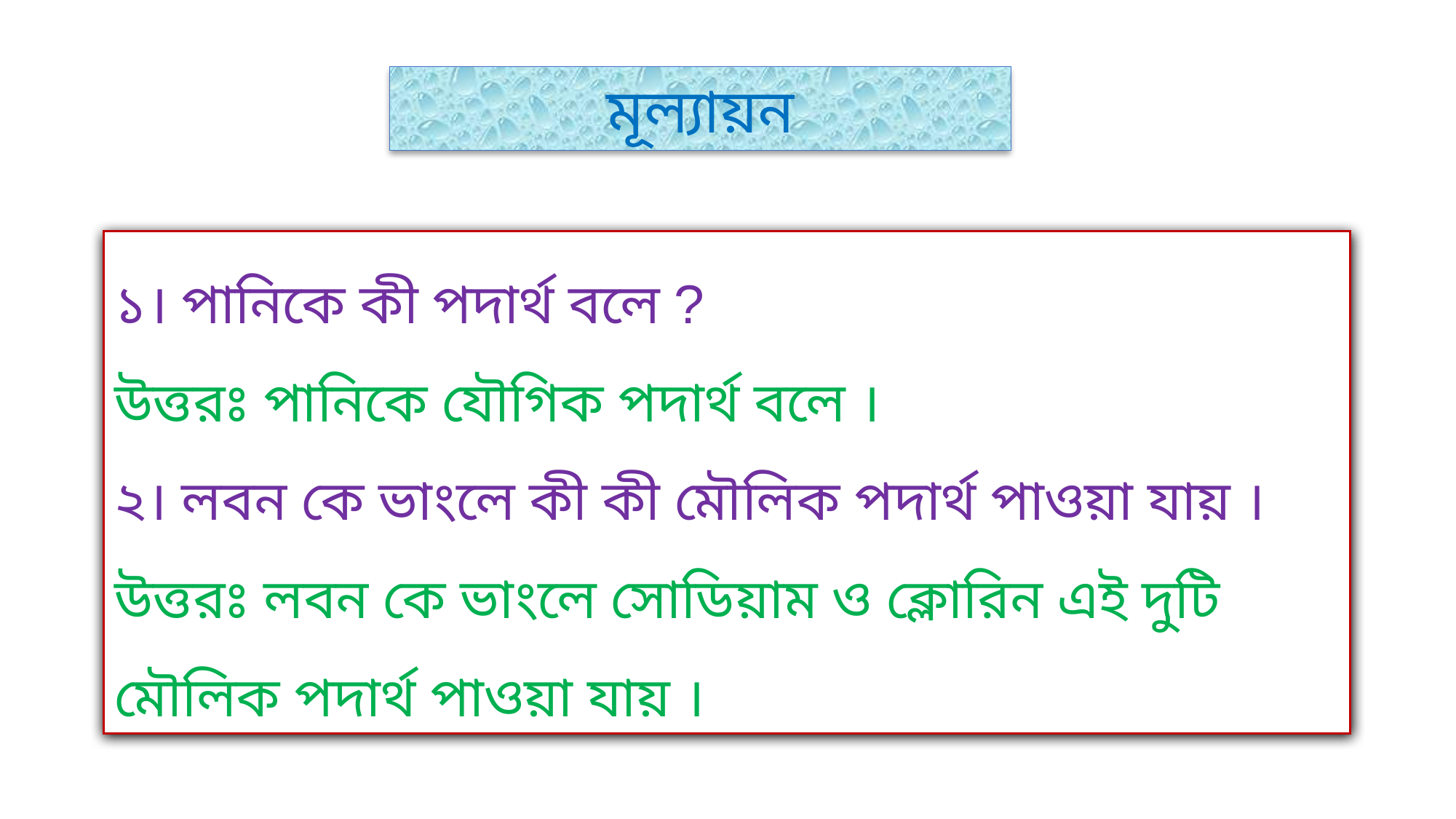

মূল্যায়ন
১। পানিকে কী পদার্থ বলে ?
উত্তরঃ পানিকে যৌগিক পদার্থ বলে ।
২। লবন কে ভাংলে কী কী মৌলিক পদার্থ পাওয়া যায় ।
উত্তরঃ লবন কে ভাংলে সোডিয়াম ও ক্লোরিন এই দুটি মৌলিক পদার্থ পাওয়া যায় ।